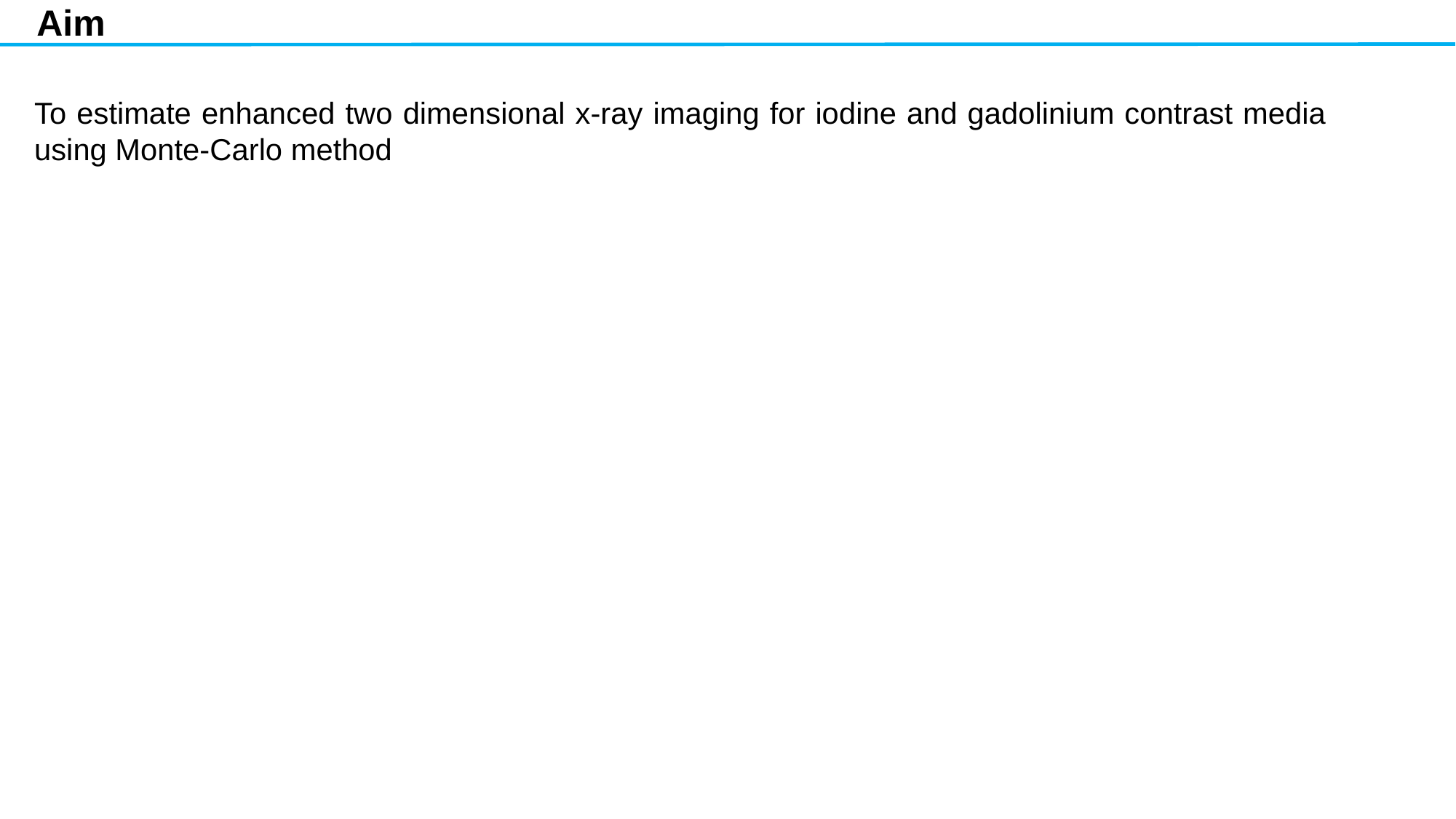

Aim

To estimate enhanced two dimensional x-ray imaging for iodine and gadolinium contrast media using Monte-Carlo method